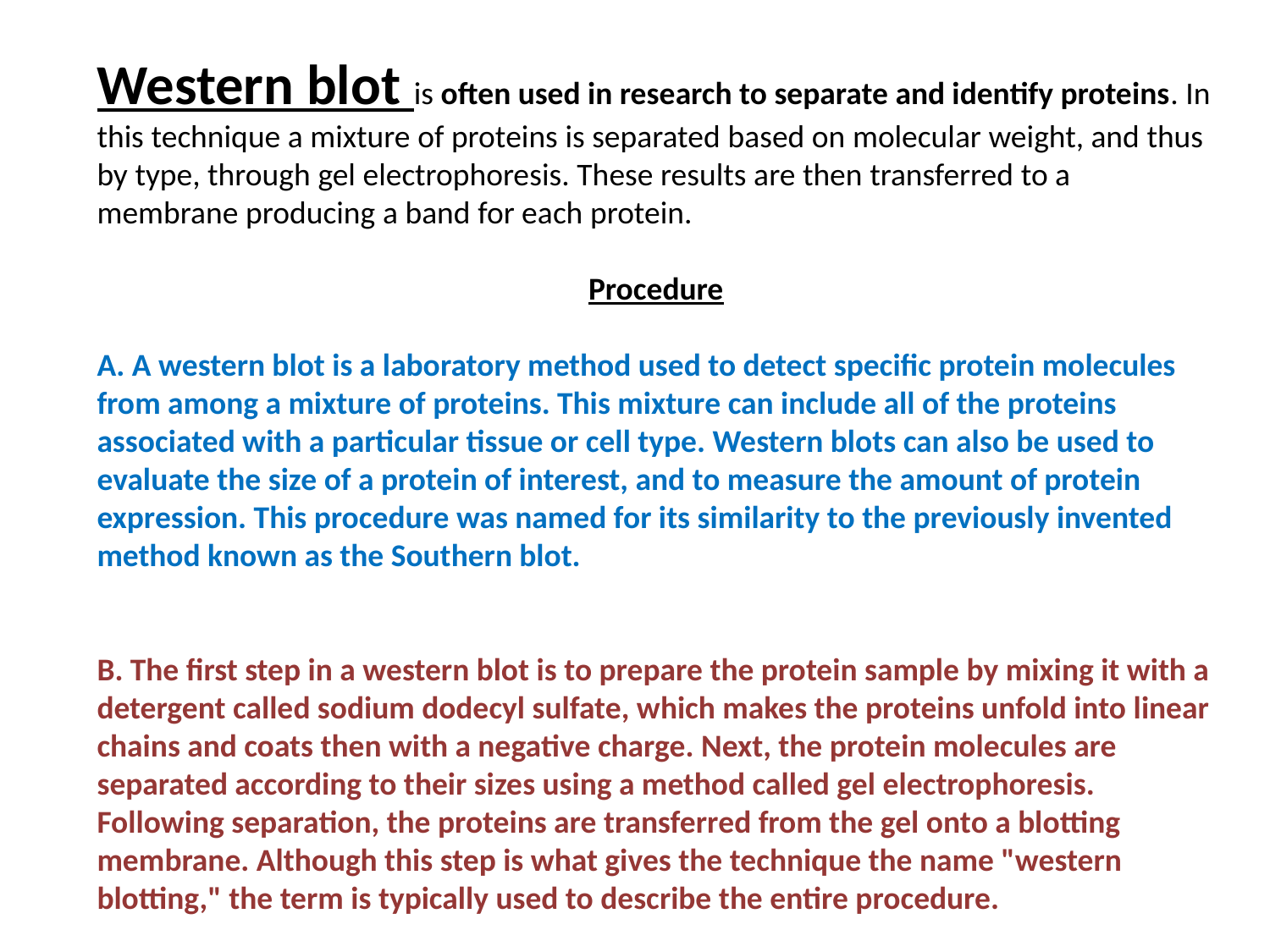

Western blot is often used in research to separate and identify proteins. In this technique a mixture of proteins is separated based on molecular weight, and thus by type, through gel electrophoresis. These results are then transferred to a membrane producing a band for each protein.

Procedure

A. A western blot is a laboratory method used to detect specific protein molecules from among a mixture of proteins. This mixture can include all of the proteins associated with a particular tissue or cell type. Western blots can also be used to evaluate the size of a protein of interest, and to measure the amount of protein expression. This procedure was named for its similarity to the previously invented method known as the Southern blot.

B. The first step in a western blot is to prepare the protein sample by mixing it with a detergent called sodium dodecyl sulfate, which makes the proteins unfold into linear chains and coats then with a negative charge. Next, the protein molecules are separated according to their sizes using a method called gel electrophoresis. Following separation, the proteins are transferred from the gel onto a blotting membrane. Although this step is what gives the technique the name "western blotting," the term is typically used to describe the entire procedure.